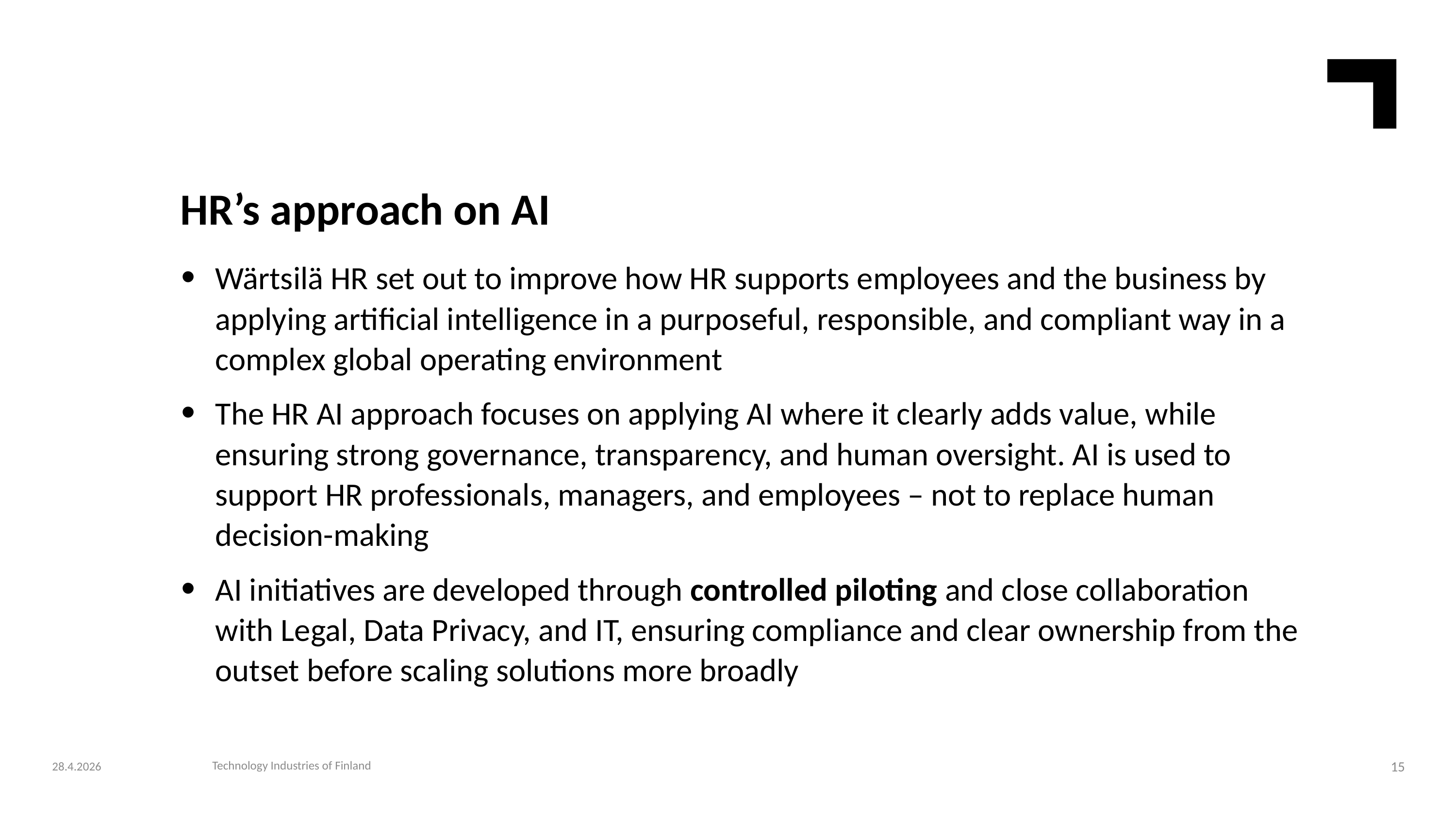

HR’s approach on AI
Wärtsilä HR set out to improve how HR supports employees and the business by applying artificial intelligence in a purposeful, responsible, and compliant way in a complex global operating environment
The HR AI approach focuses on applying AI where it clearly adds value, while ensuring strong governance, transparency, and human oversight. AI is used to support HR professionals, managers, and employees – not to replace human decision-making
AI initiatives are developed through controlled piloting and close collaboration with Legal, Data Privacy, and IT, ensuring compliance and clear ownership from the outset before scaling solutions more broadly
28.4.2026
Technology Industries of Finland
15